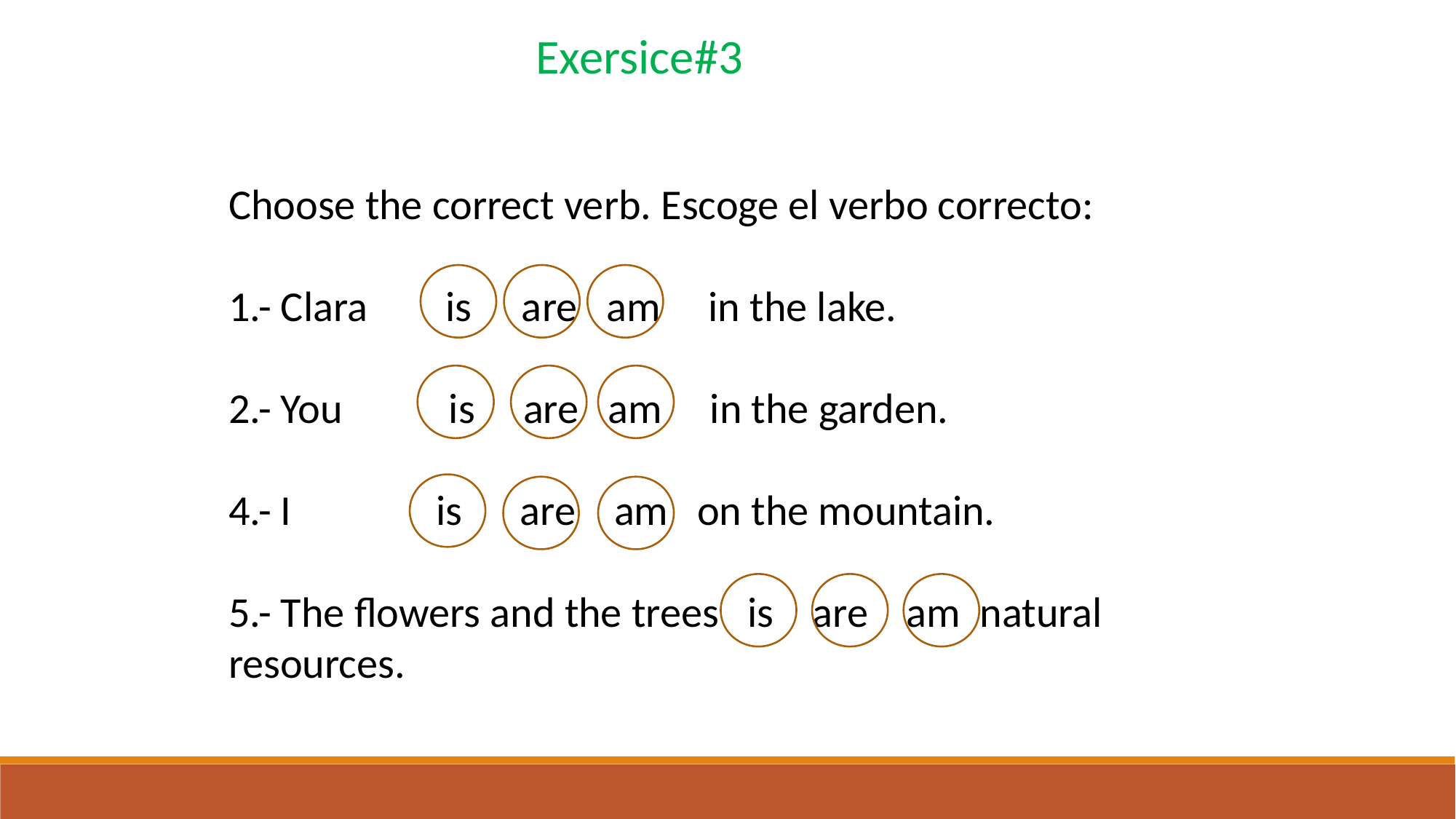

Exersice#3
Choose the correct verb. Escoge el verbo correcto:

1.- Clara                are   am     in the lake.

2.- You           is     are   am     in the garden.

4.- I               is      are    am   on the mountain.

5.- The flowers and the trees   is    are    am  natural resources.

is